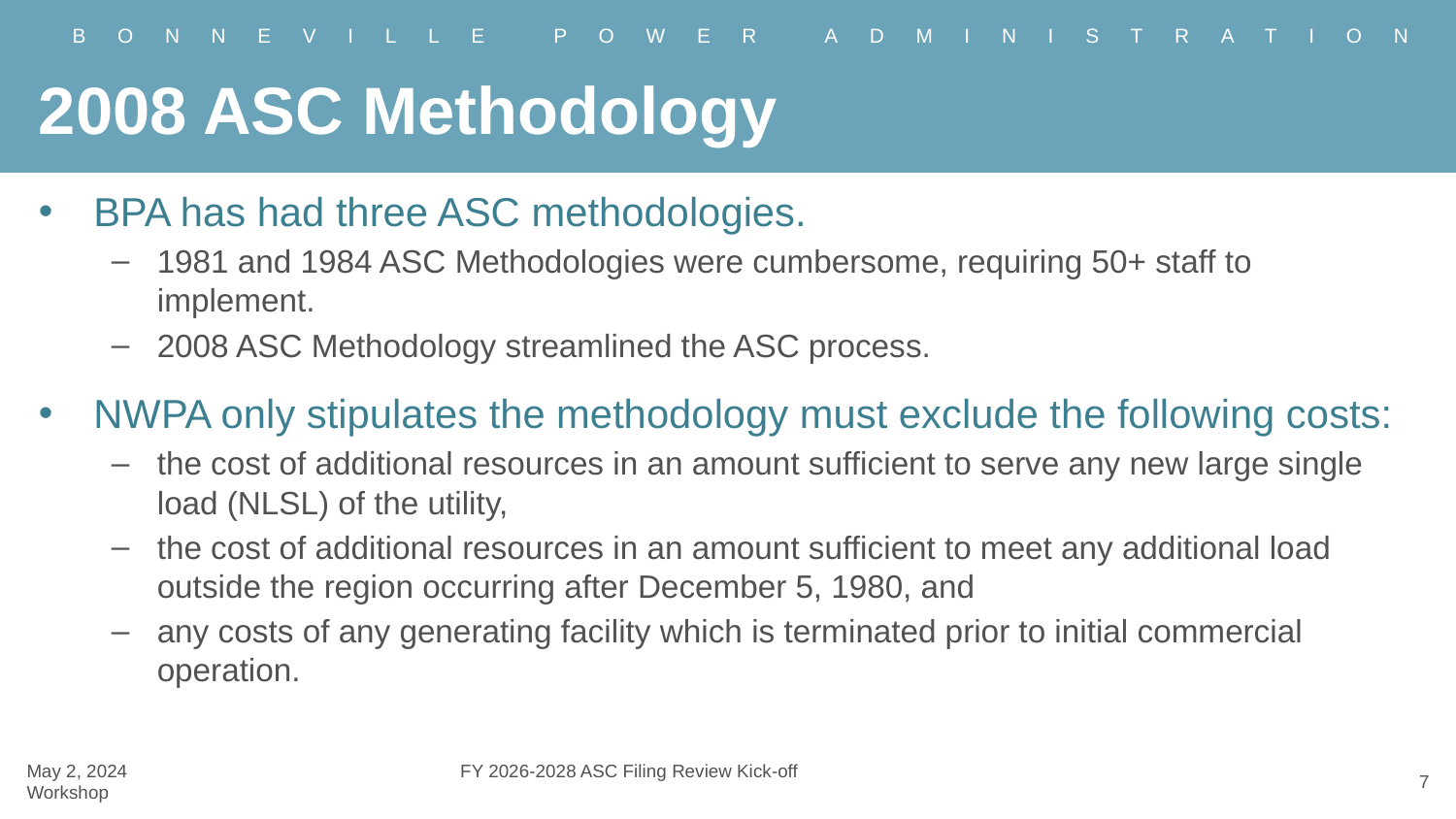

# 2008 ASC Methodology
BPA has had three ASC methodologies.
1981 and 1984 ASC Methodologies were cumbersome, requiring 50+ staff to implement.
2008 ASC Methodology streamlined the ASC process.
NWPA only stipulates the methodology must exclude the following costs:
the cost of additional resources in an amount sufficient to serve any new large single load (NLSL) of the utility,
the cost of additional resources in an amount sufficient to meet any additional load outside the region occurring after December 5, 1980, and
any costs of any generating facility which is terminated prior to initial commercial operation.

May 2, 2024		                            FY 2026-2028 ASC Filing Review Kick-off Workshop
7